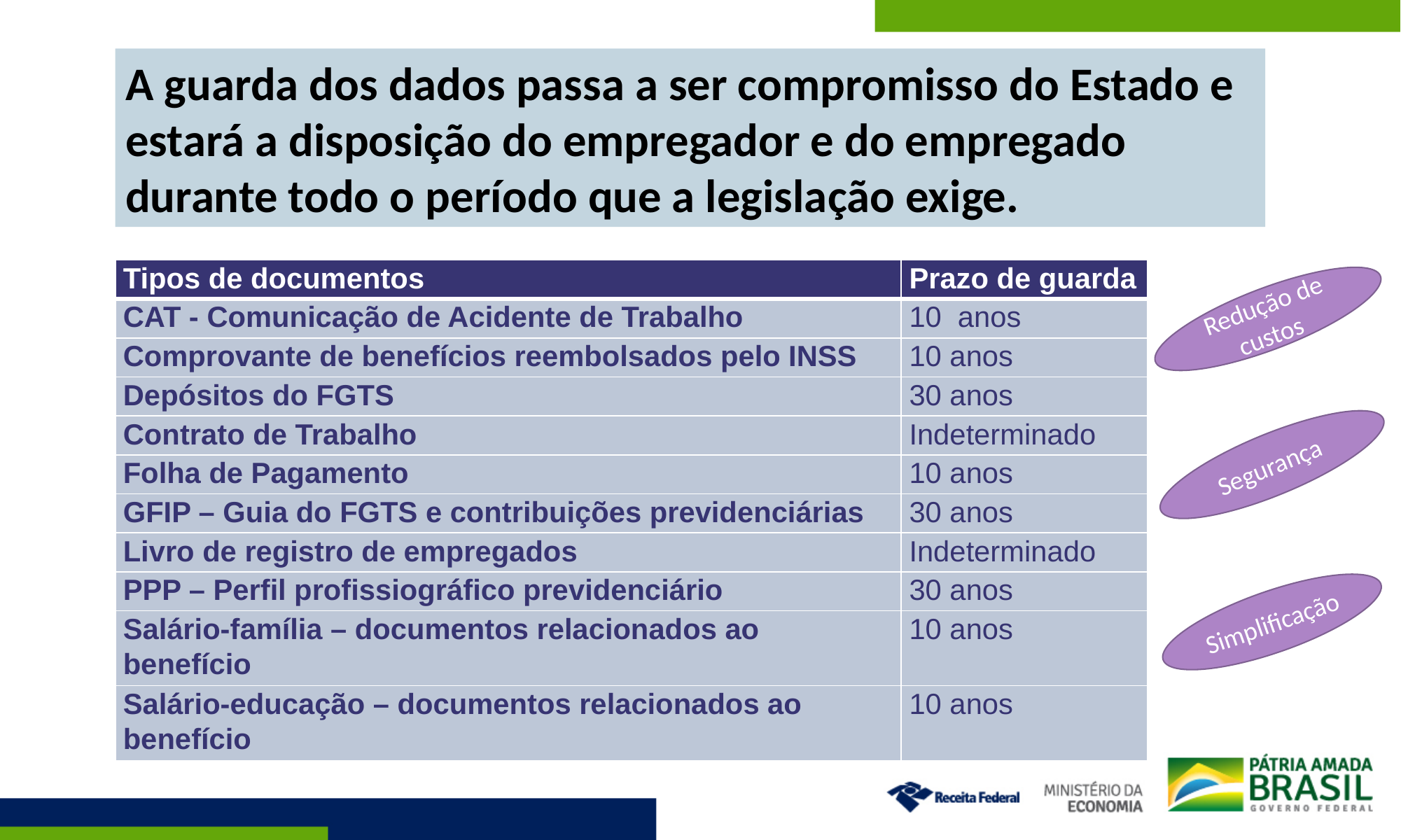

A guarda dos dados passa a ser compromisso do Estado e estará a disposição do empregador e do empregado durante todo o período que a legislação exige.
| Tipos de documentos | Prazo de guarda |
| --- | --- |
| CAT - Comunicação de Acidente de Trabalho | 10 anos |
| Comprovante de benefícios reembolsados pelo INSS | 10 anos |
| Depósitos do FGTS | 30 anos |
| Contrato de Trabalho | Indeterminado |
| Folha de Pagamento | 10 anos |
| GFIP – Guia do FGTS e contribuições previdenciárias | 30 anos |
| Livro de registro de empregados | Indeterminado |
| PPP – Perfil profissiográfico previdenciário | 30 anos |
| Salário-família – documentos relacionados ao benefício | 10 anos |
| Salário-educação – documentos relacionados ao benefício | 10 anos |
Redução de custos
Segurança
Simplificação